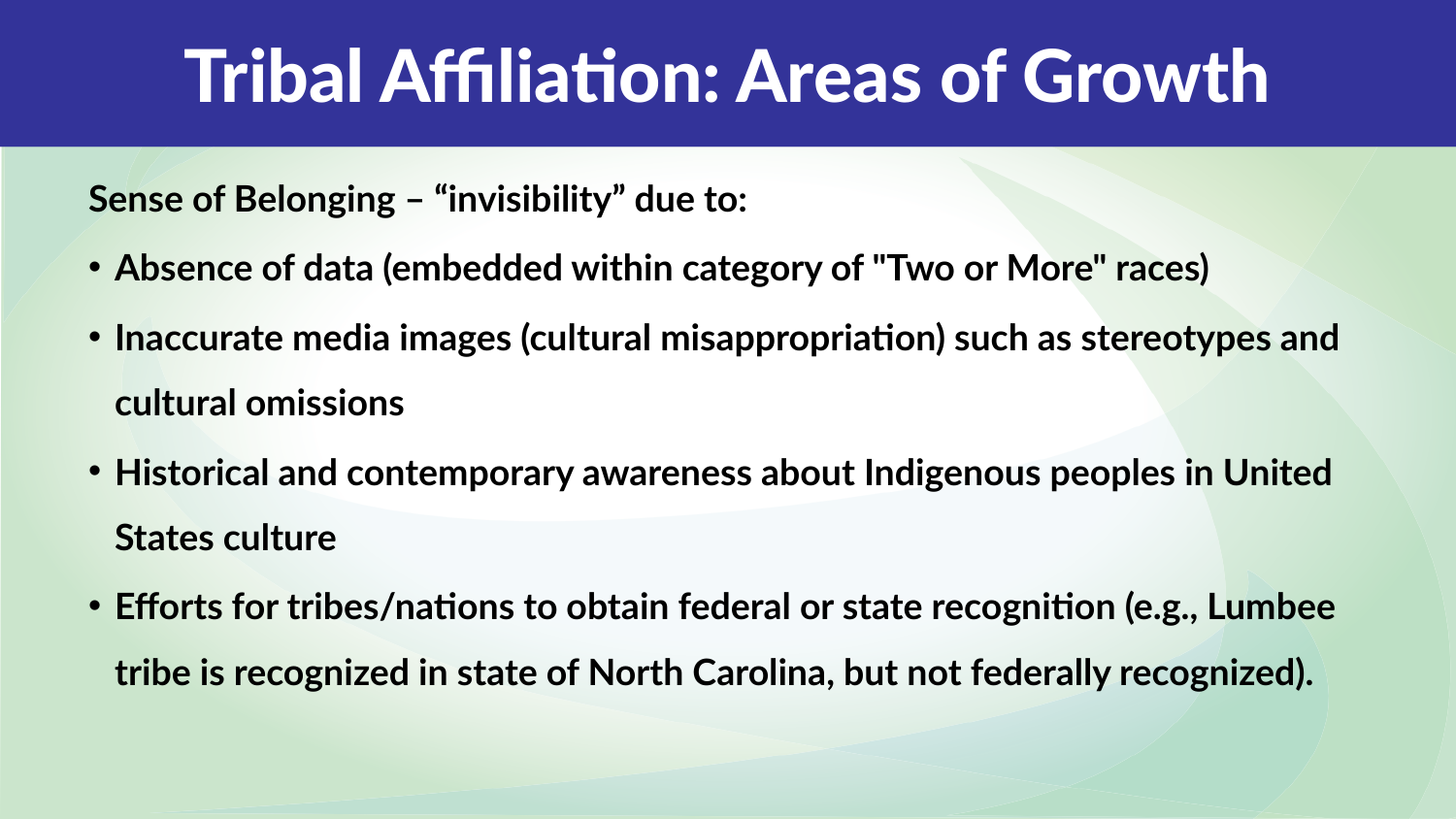

Tribal Affiliation: Areas of Growth
Sense of Belonging – “invisibility” due to:
Absence of data (embedded within category of "Two or More" races)
Inaccurate media images (cultural misappropriation) such as stereotypes and cultural omissions
Historical and contemporary awareness about Indigenous peoples in United States culture
Efforts for tribes/nations to obtain federal or state recognition (e.g., Lumbee tribe is recognized in state of North Carolina, but not federally recognized).